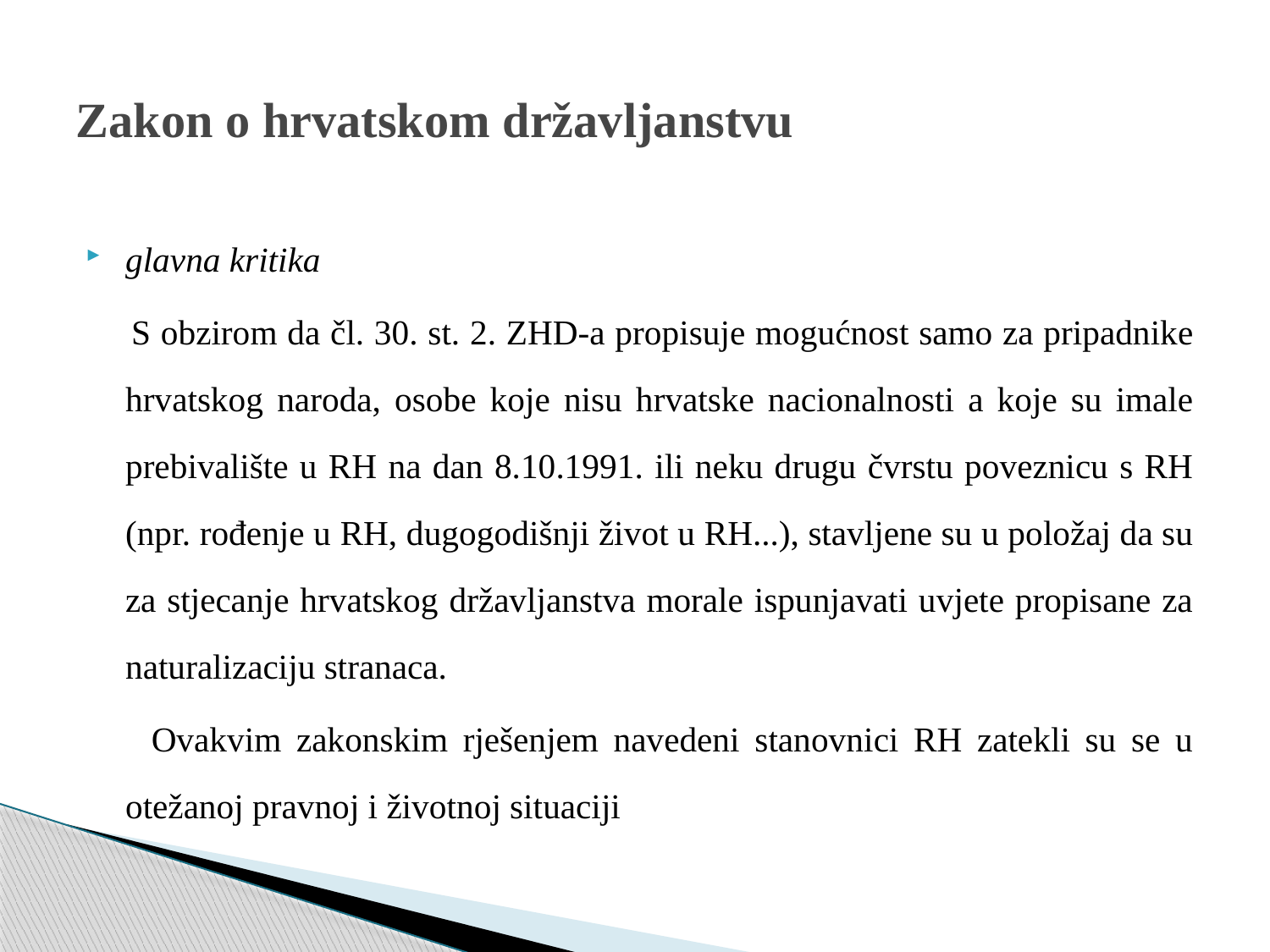

# Zakon o hrvatskom državljanstvu
glavna kritika
    S obzirom da čl. 30. st. 2. ZHD-a propisuje mogućnost samo za pripadnike hrvatskog naroda, osobe koje nisu hrvatske nacionalnosti a koje su imale prebivalište u RH na dan 8.10.1991. ili neku drugu čvrstu poveznicu s RH (npr. rođenje u RH, dugogodišnji život u RH...), stavljene su u položaj da su za stjecanje hrvatskog državljanstva morale ispunjavati uvjete propisane za naturalizaciju stranaca.
    Ovakvim zakonskim rješenjem navedeni stanovnici RH zatekli su se u otežanoj pravnoj i životnoj situaciji